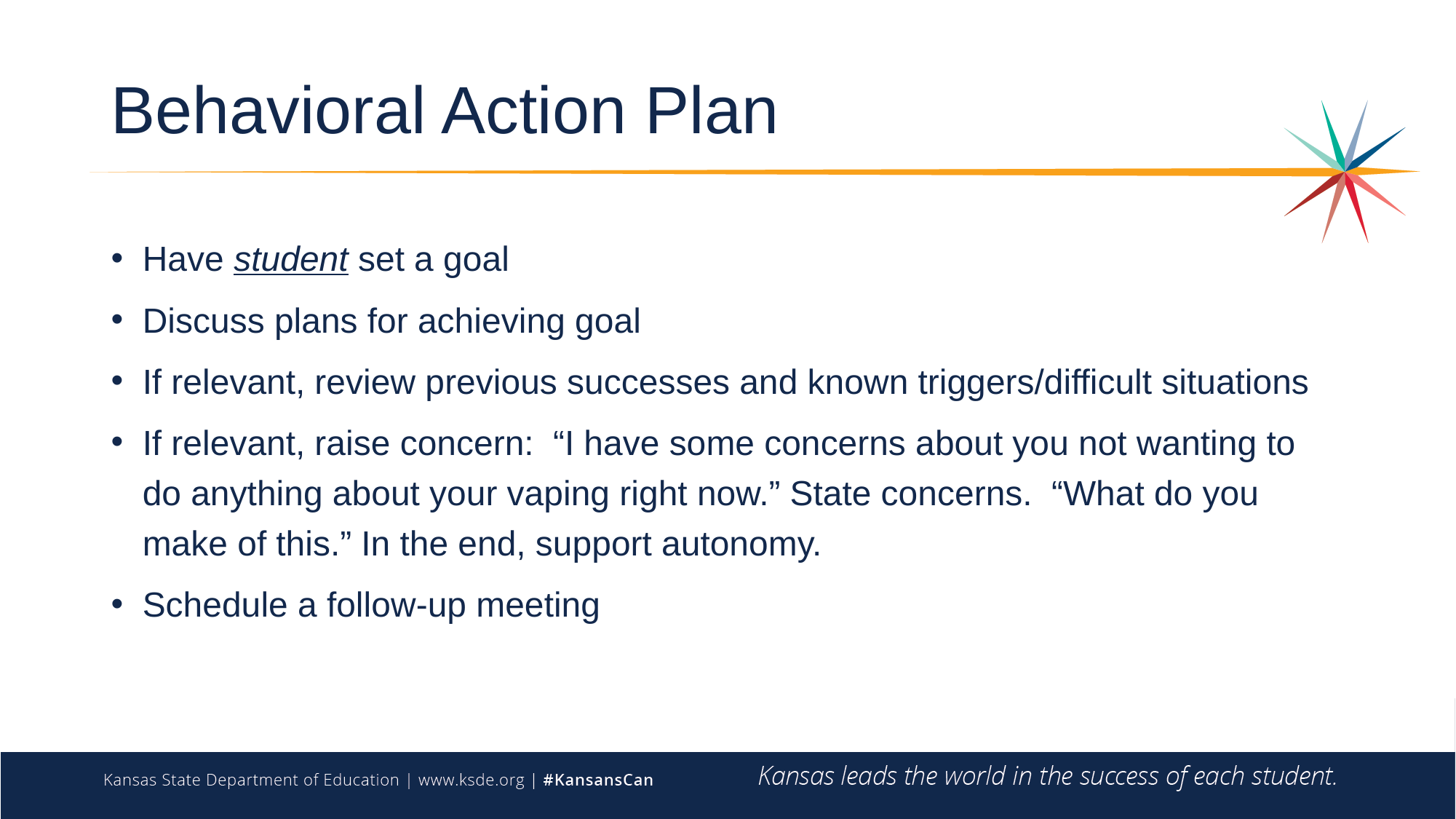

# Behavioral Action Plan
Have student set a goal
Discuss plans for achieving goal
If relevant, review previous successes and known triggers/difficult situations
If relevant, raise concern:  “I have some concerns about you not wanting to do anything about your vaping right now.” State concerns.  “What do you make of this.” In the end, support autonomy.
Schedule a follow-up meeting